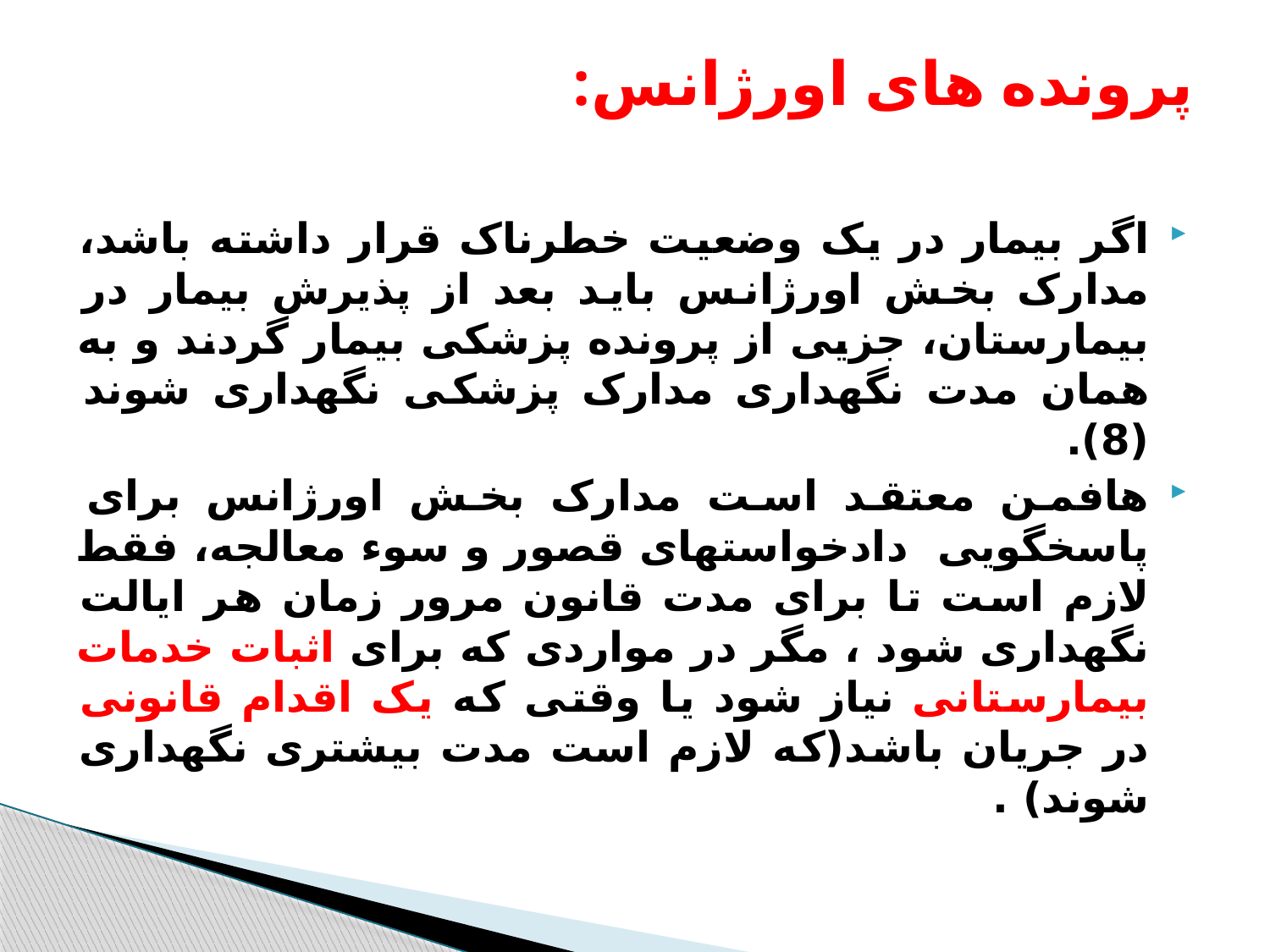

# پرونده های اورژانس:
اگر بیمار در یک وضعیت خطرناک قرار داشته باشد، مدارک بخش اورژانس باید بعد از پذیرش بیمار در بیمارستان، جزیی از پرونده پزشکی بیمار گردند و به همان مدت نگهداری مدارک پزشکی نگهداری شوند (8).
هافمن معتقد است مدارک بخش اورژانس برای پاسخگویی  دادخواستهای قصور و سوء معالجه، فقط لازم است تا برای مدت قانون مرور زمان هر ایالت نگهداری شود ، مگر در مواردی که برای اثبات خدمات بیمارستانی نیاز شود یا وقتی که یک اقدام قانونی در جریان باشد(که لازم است مدت بیشتری نگهداری شوند) .